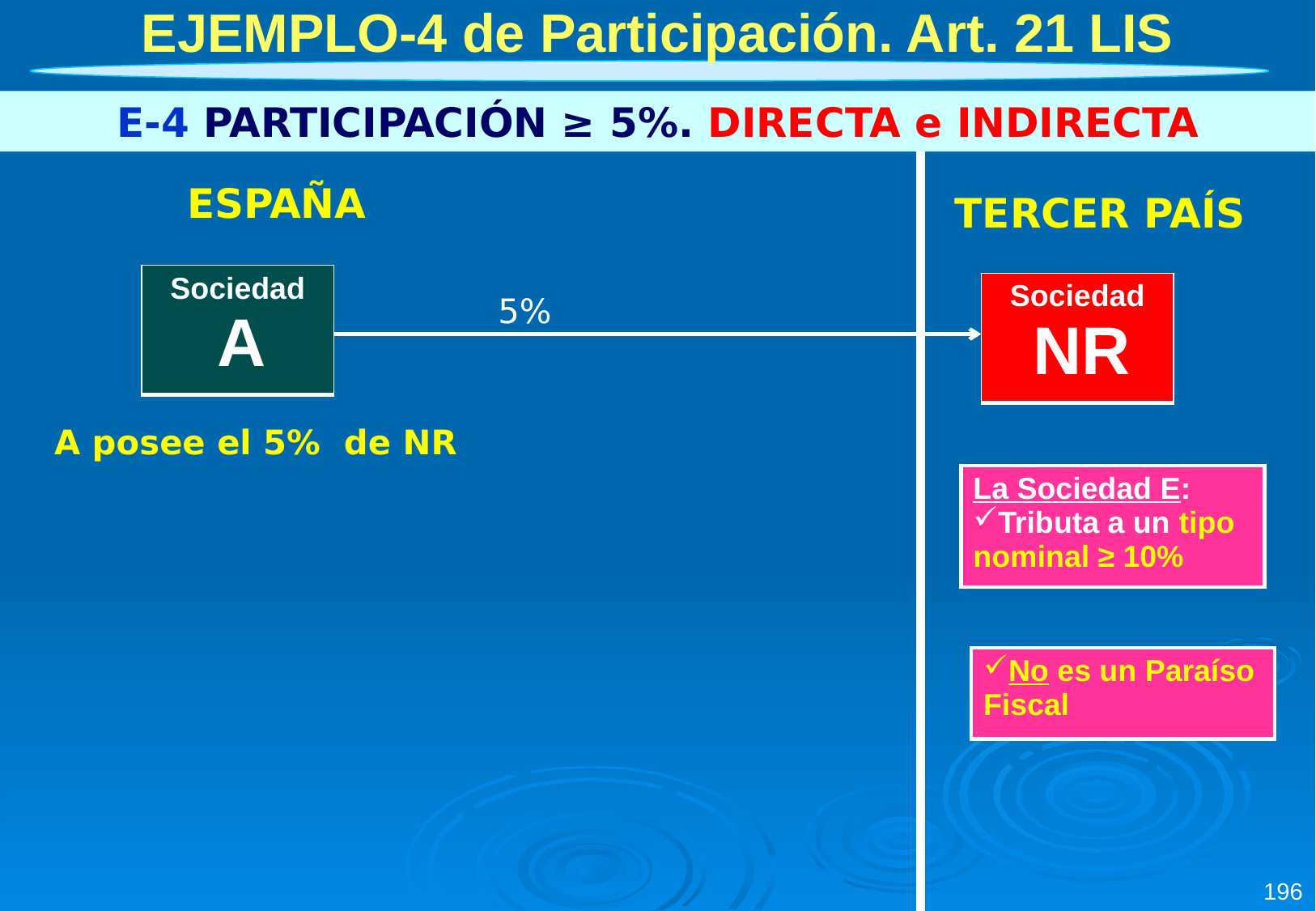

EJEMPLO-4 de Participación. Art. 21 LIS

E-4 PARTICIPACIÓN ≥ 5%. DIRECTA e INDIRECTA
ESPAÑA
TERCER PAÍS

| Sociedad A |
| --- |
| Sociedad NR |
| --- |
5%
A posee el 5%  de NR

| La Sociedad E: Tributa a un tipo nominal ≥ 10% |
| --- |
| No es un Paraíso Fiscal |
| --- |

196